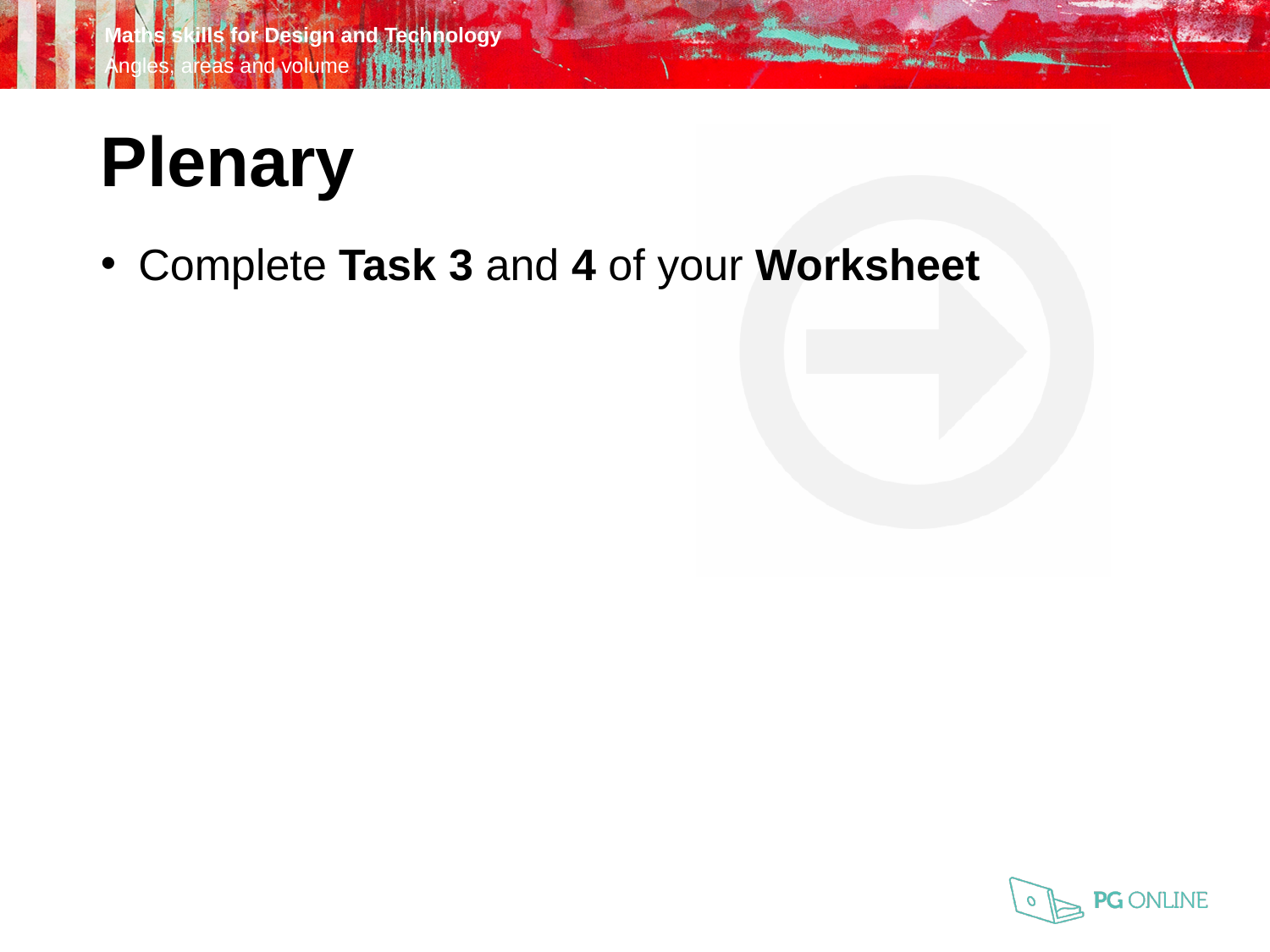

Plenary
Complete Task 3 and 4 of your Worksheet